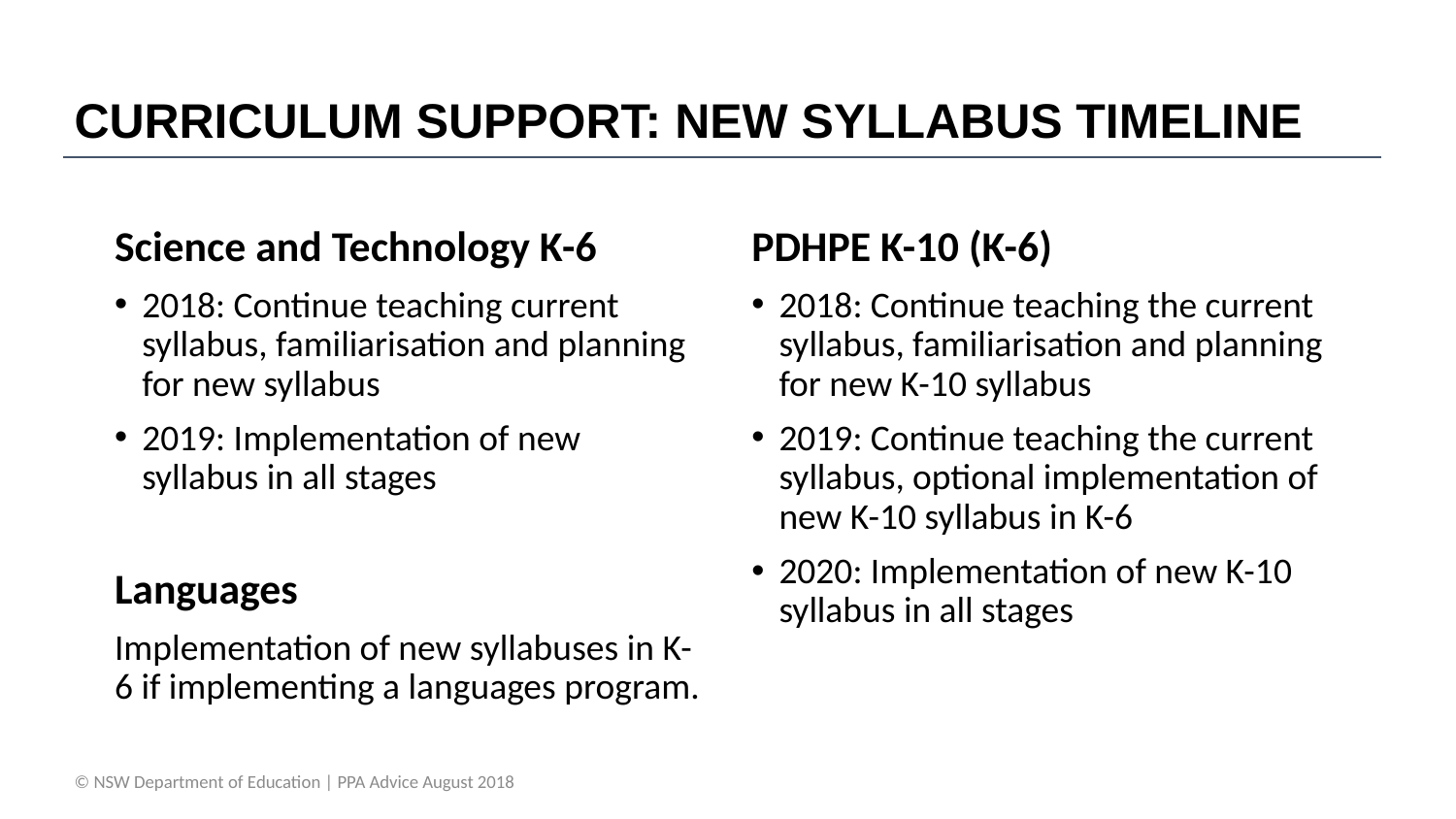

# CURRICULUM SUPPORT: NEW SYLLABUS TIMELINE
Science and Technology K-6
2018: Continue teaching current syllabus, familiarisation and planning for new syllabus
2019: Implementation of new syllabus in all stages

Languages
Implementation of new syllabuses in K-6 if implementing a languages program.

PDHPE K-10 (K-6)
2018: Continue teaching the current syllabus, familiarisation and planning for new K-10 syllabus
2019: Continue teaching the current syllabus, optional implementation of new K-10 syllabus in K-6
2020: Implementation of new K-10 syllabus in all stages

© NSW Department of Education | PPA Advice August 2018